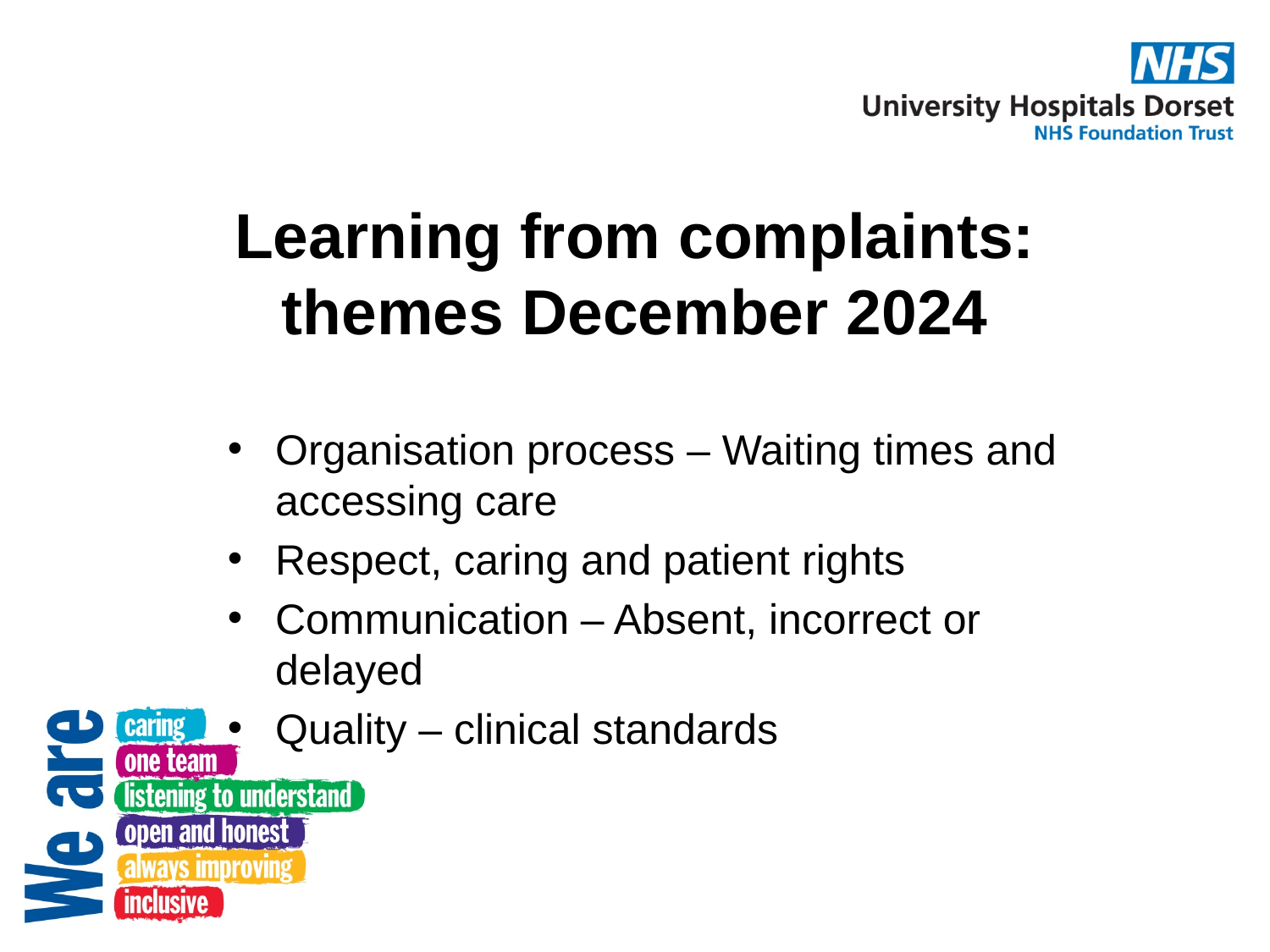

# Learning from complaints: themes December 2024
Organisation process – Waiting times and accessing care
Respect, caring and patient rights
Communication – Absent, incorrect or delayed
Quality – clinical standards